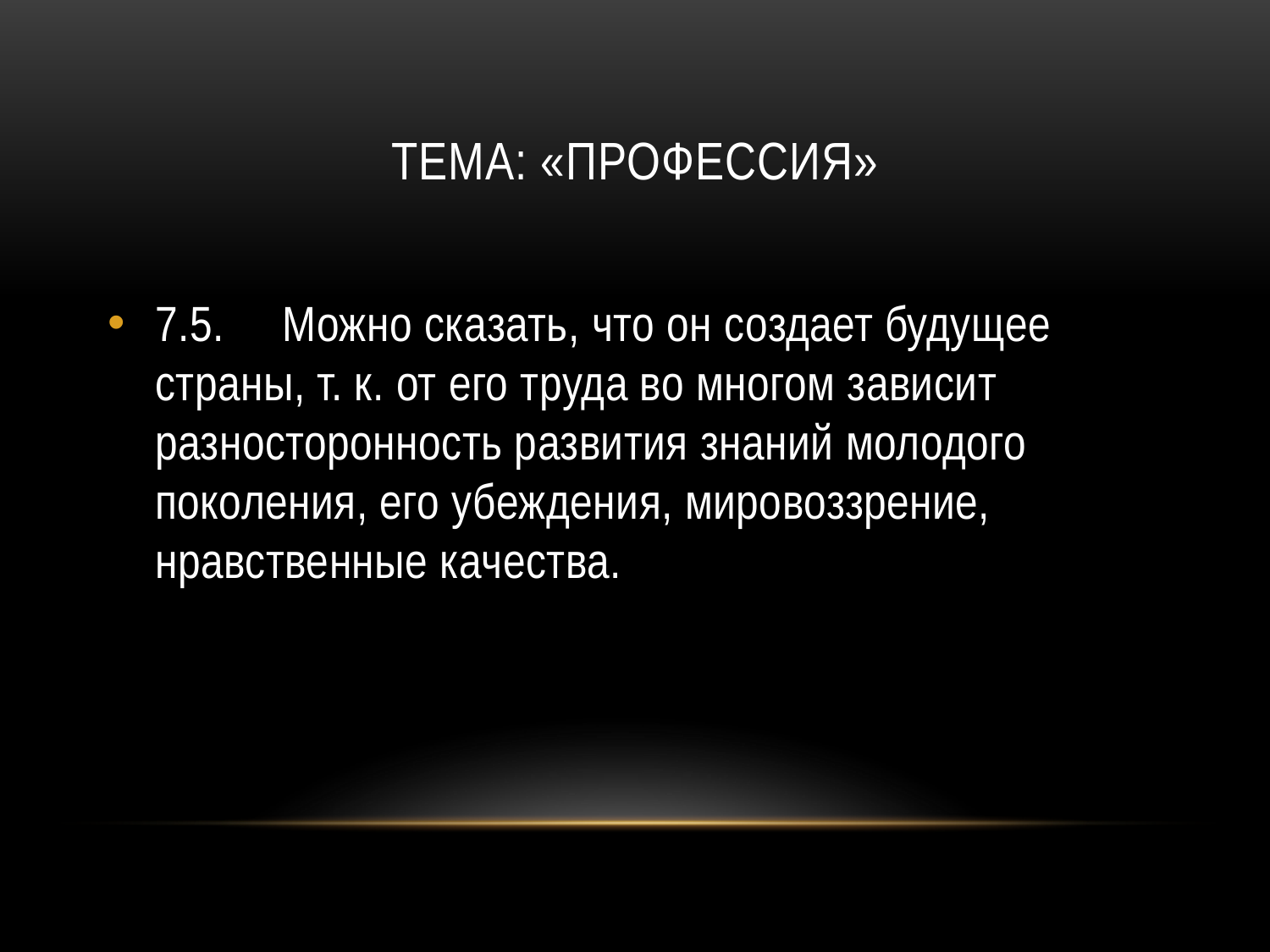

# Тема: «ПРОФЕССИЯ»
7.5.	Можно сказать, что он создает будущее страны, т. к. от его труда во многом зависит разносторонность развития знаний молодого поколения, его убеждения, мировоззрение, нравственные качества.